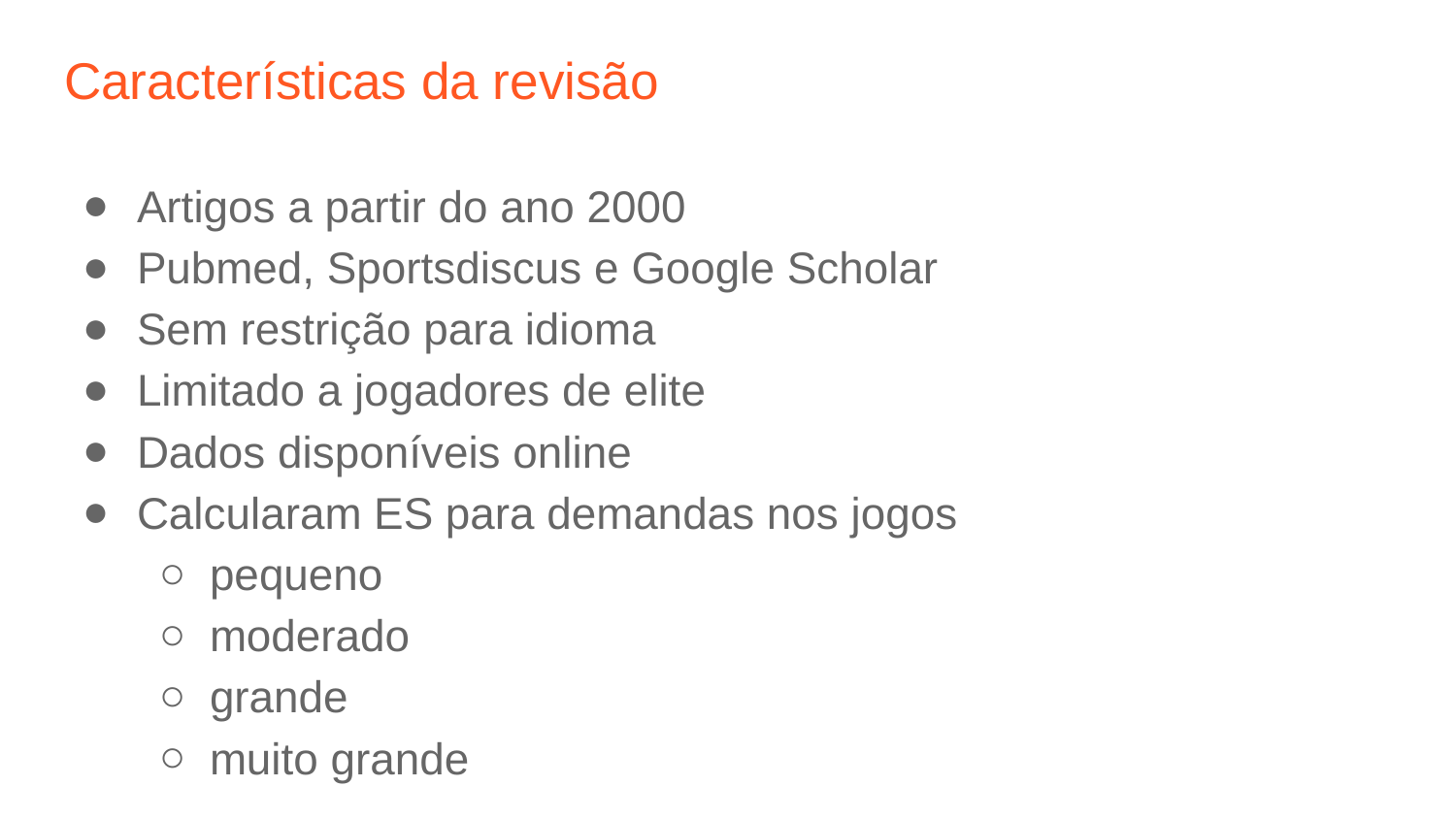

# Características da revisão
Artigos a partir do ano 2000
Pubmed, Sportsdiscus e Google Scholar
Sem restrição para idioma
Limitado a jogadores de elite
Dados disponíveis online
Calcularam ES para demandas nos jogos
pequeno
moderado
grande
muito grande